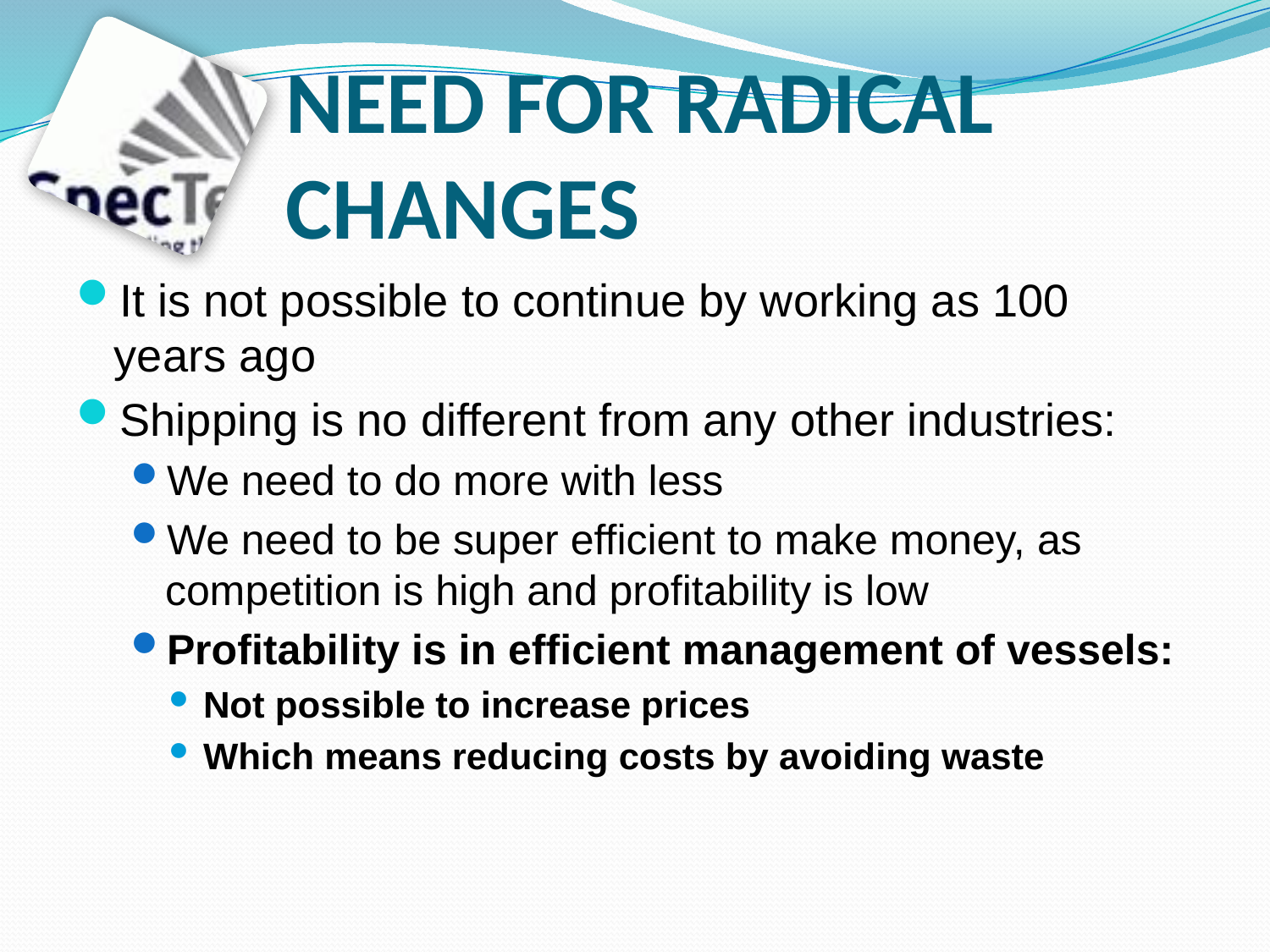

# NEED FOR RADICAL CHANGES
It is not possible to continue by working as 100 years ago
Shipping is no different from any other industries:
We need to do more with less
We need to be super efficient to make money, as competition is high and profitability is low
Profitability is in efficient management of vessels:
Not possible to increase prices
Which means reducing costs by avoiding waste